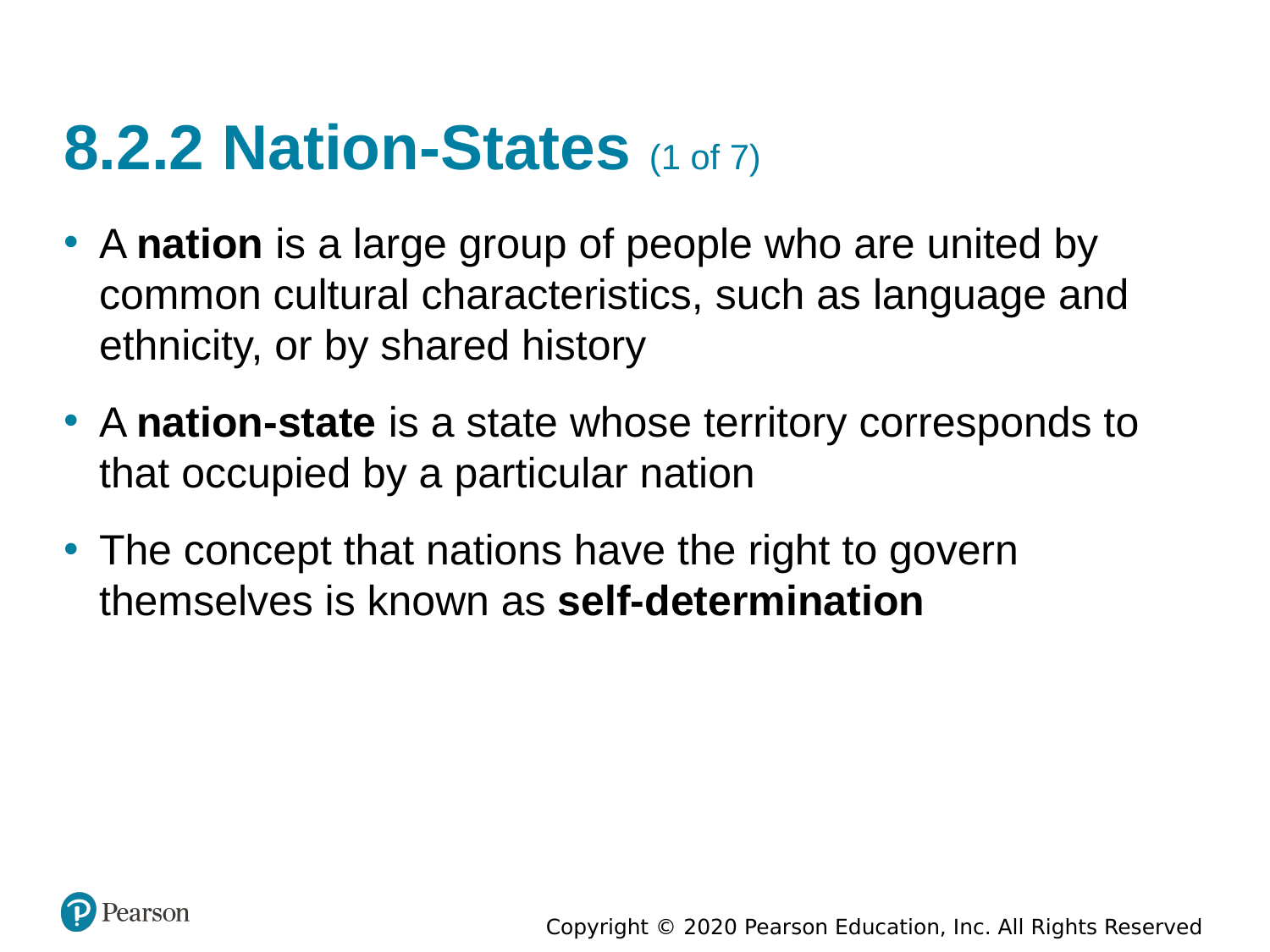

# 8.2.2 Nation-States (1 of 7)
A nation is a large group of people who are united by common cultural characteristics, such as language and ethnicity, or by shared history
A nation-state is a state whose territory corresponds to that occupied by a particular nation
The concept that nations have the right to govern themselves is known as self-determination